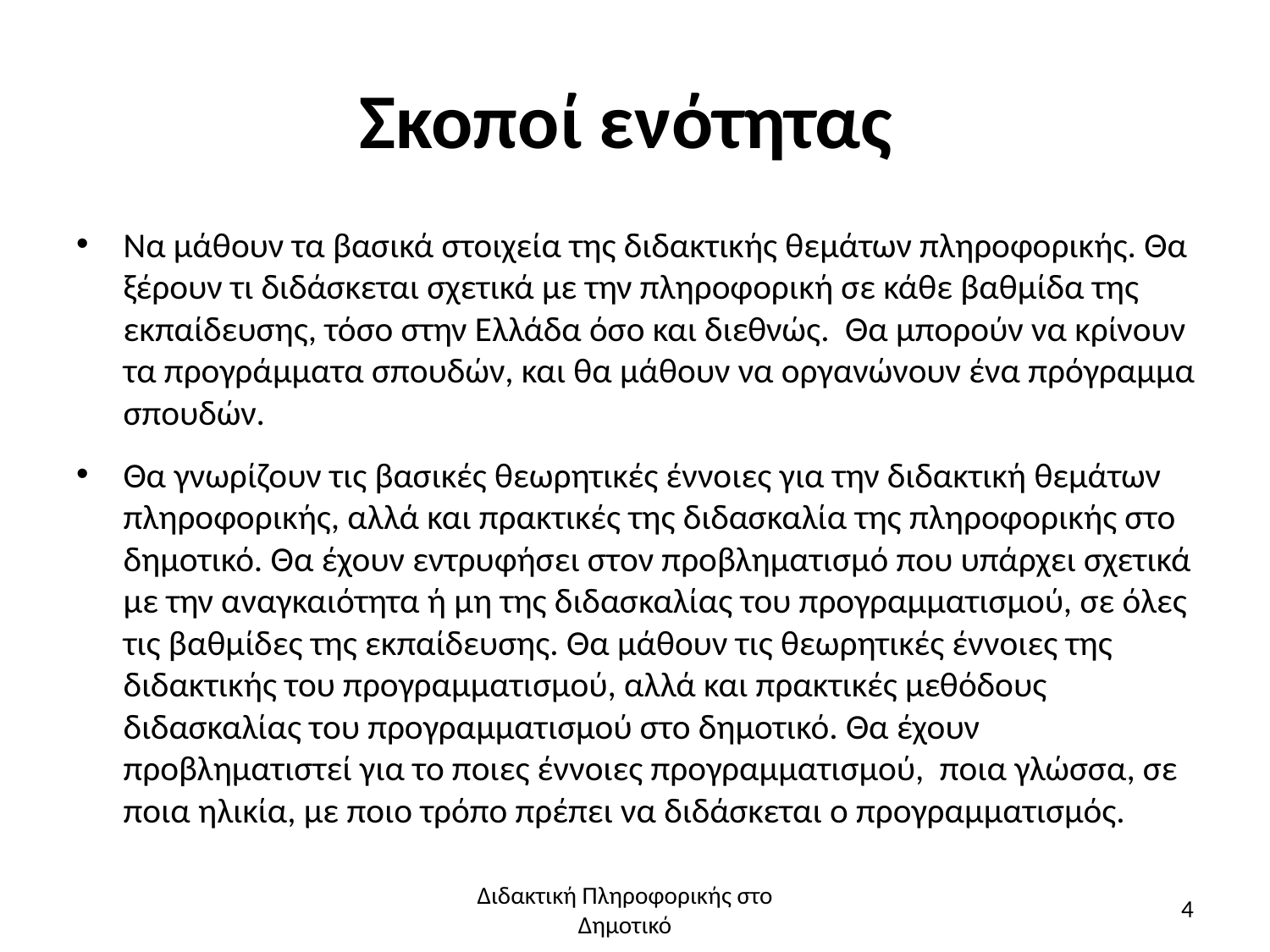

# Σκοποί ενότητας
Να μάθουν τα βασικά στοιχεία της διδακτικής θεμάτων πληροφορικής. Θα ξέρουν τι διδάσκεται σχετικά με την πληροφορική σε κάθε βαθμίδα της εκπαίδευσης, τόσο στην Ελλάδα όσο και διεθνώς.  Θα μπορούν να κρίνουν τα προγράμματα σπουδών, και θα μάθουν να οργανώνουν ένα πρόγραμμα σπουδών.
Θα γνωρίζουν τις βασικές θεωρητικές έννοιες για την διδακτική θεμάτων πληροφορικής, αλλά και πρακτικές της διδασκαλία της πληροφορικής στο δημοτικό. Θα έχουν εντρυφήσει στον προβληματισμό που υπάρχει σχετικά με την αναγκαιότητα ή μη της διδασκαλίας του προγραμματισμού, σε όλες τις βαθμίδες της εκπαίδευσης. Θα μάθουν τις θεωρητικές έννοιες της διδακτικής του προγραμματισμού, αλλά και πρακτικές μεθόδους διδασκαλίας του προγραμματισμού στο δημοτικό. Θα έχουν προβληματιστεί για το ποιες έννοιες προγραμματισμού,  ποια γλώσσα, σε ποια ηλικία, με ποιο τρόπο πρέπει να διδάσκεται ο προγραμματισμός.

Διδακτική Πληροφορικής στο Δημοτικό
4